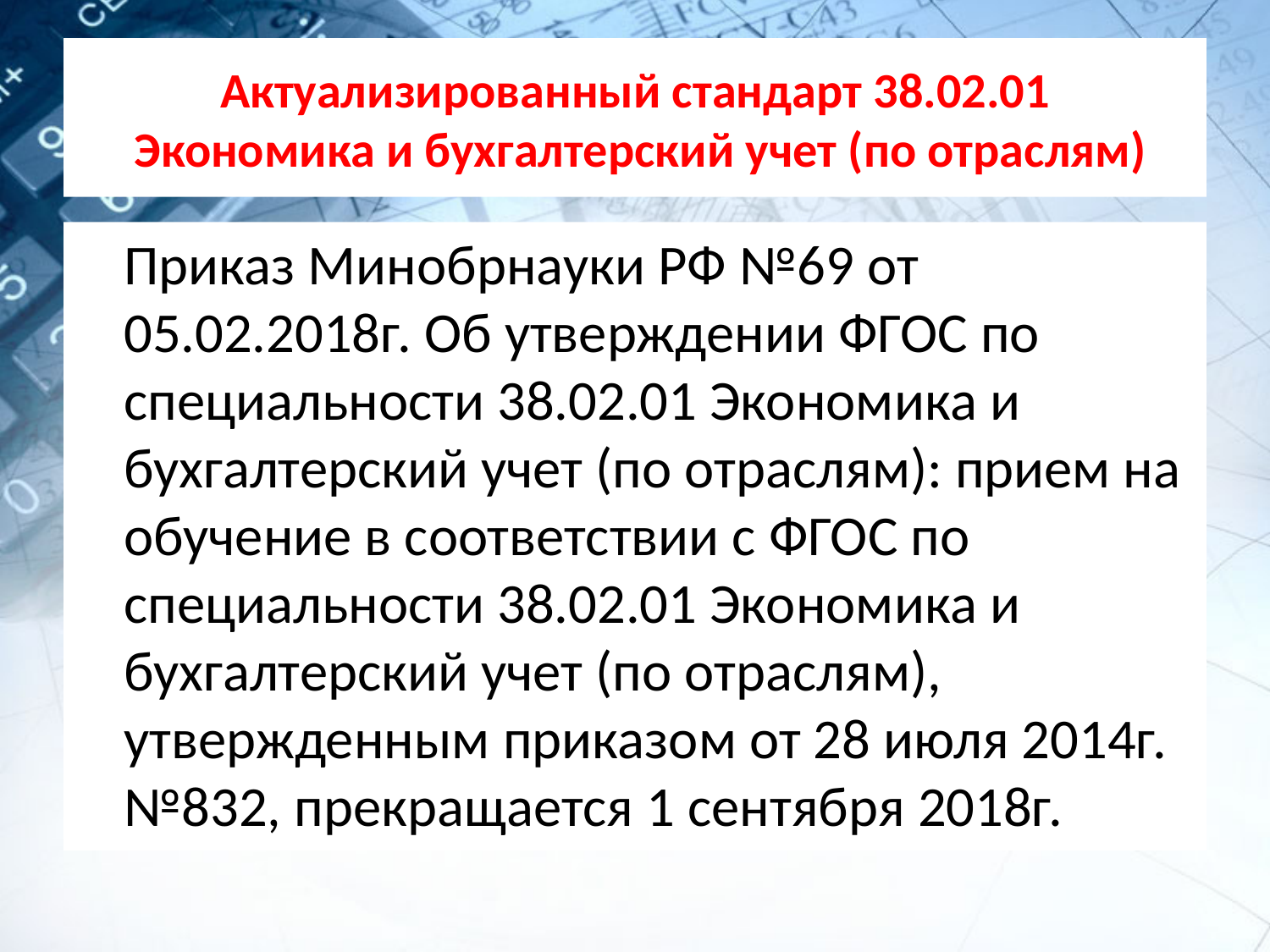

# Актуализированный стандарт 38.02.01 Экономика и бухгалтерский учет (по отраслям)
	Приказ Минобрнауки РФ №69 от 05.02.2018г. Об утверждении ФГОС по специальности 38.02.01 Экономика и бухгалтерский учет (по отраслям): прием на обучение в соответствии с ФГОС по специальности 38.02.01 Экономика и бухгалтерский учет (по отраслям), утвержденным приказом от 28 июля 2014г. №832, прекращается 1 сентября 2018г.